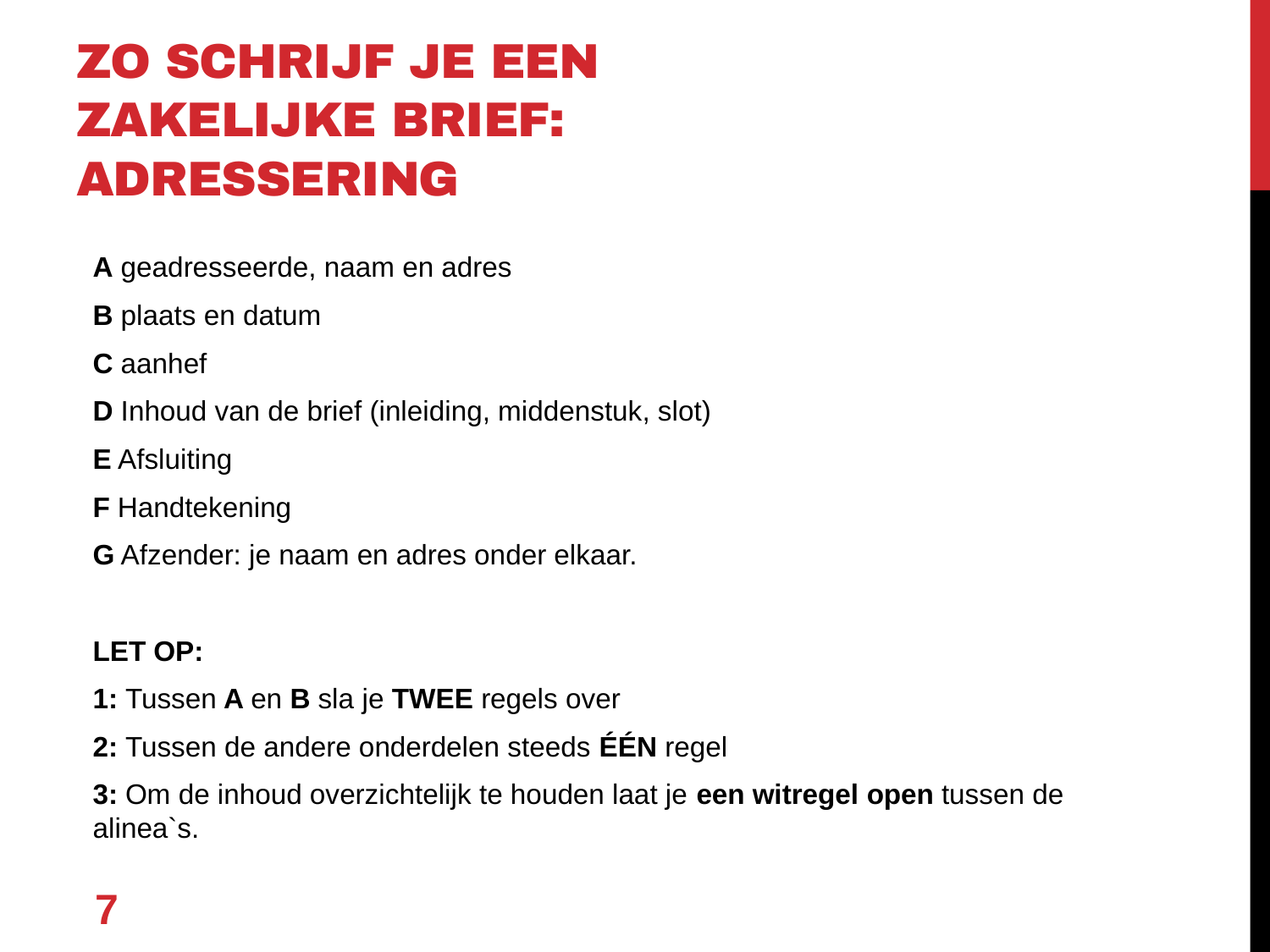

# Zo schrijf je een zakelijke brief: adressering
A geadresseerde, naam en adres
B plaats en datum
C aanhef
D Inhoud van de brief (inleiding, middenstuk, slot)
E Afsluiting
F Handtekening
G Afzender: je naam en adres onder elkaar.

LET OP:
1: Tussen A en B sla je TWEE regels over
2: Tussen de andere onderdelen steeds ÉÉN regel
3: Om de inhoud overzichtelijk te houden laat je een witregel open tussen de alinea`s.
7